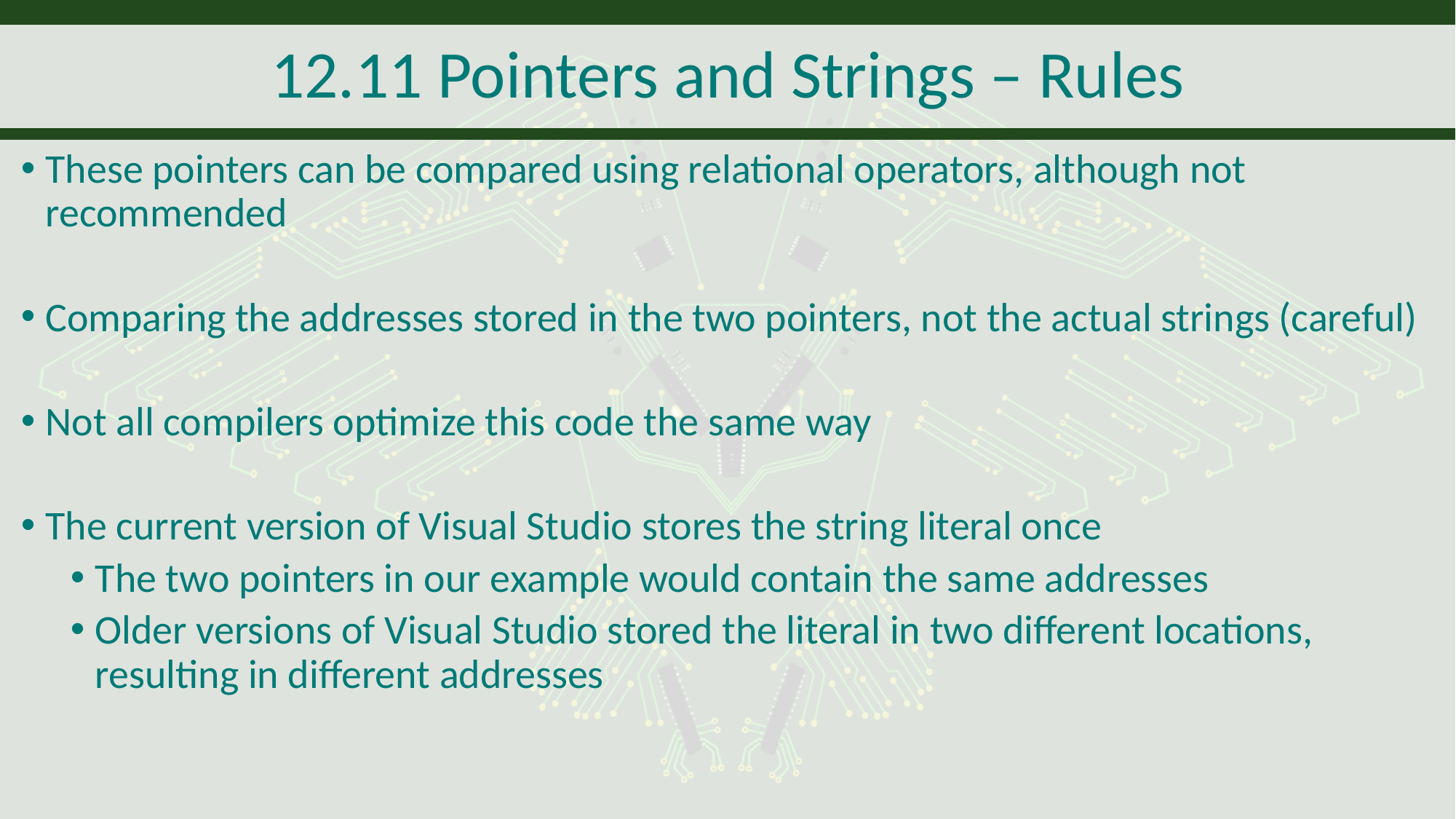

# 12.11 Pointers and Strings – Rules
These pointers can be compared using relational operators, although not recommended

Comparing the addresses stored in the two pointers, not the actual strings (careful)

Not all compilers optimize this code the same way

The current version of Visual Studio stores the string literal once
The two pointers in our example would contain the same addresses
Older versions of Visual Studio stored the literal in two different locations, resulting in different addresses